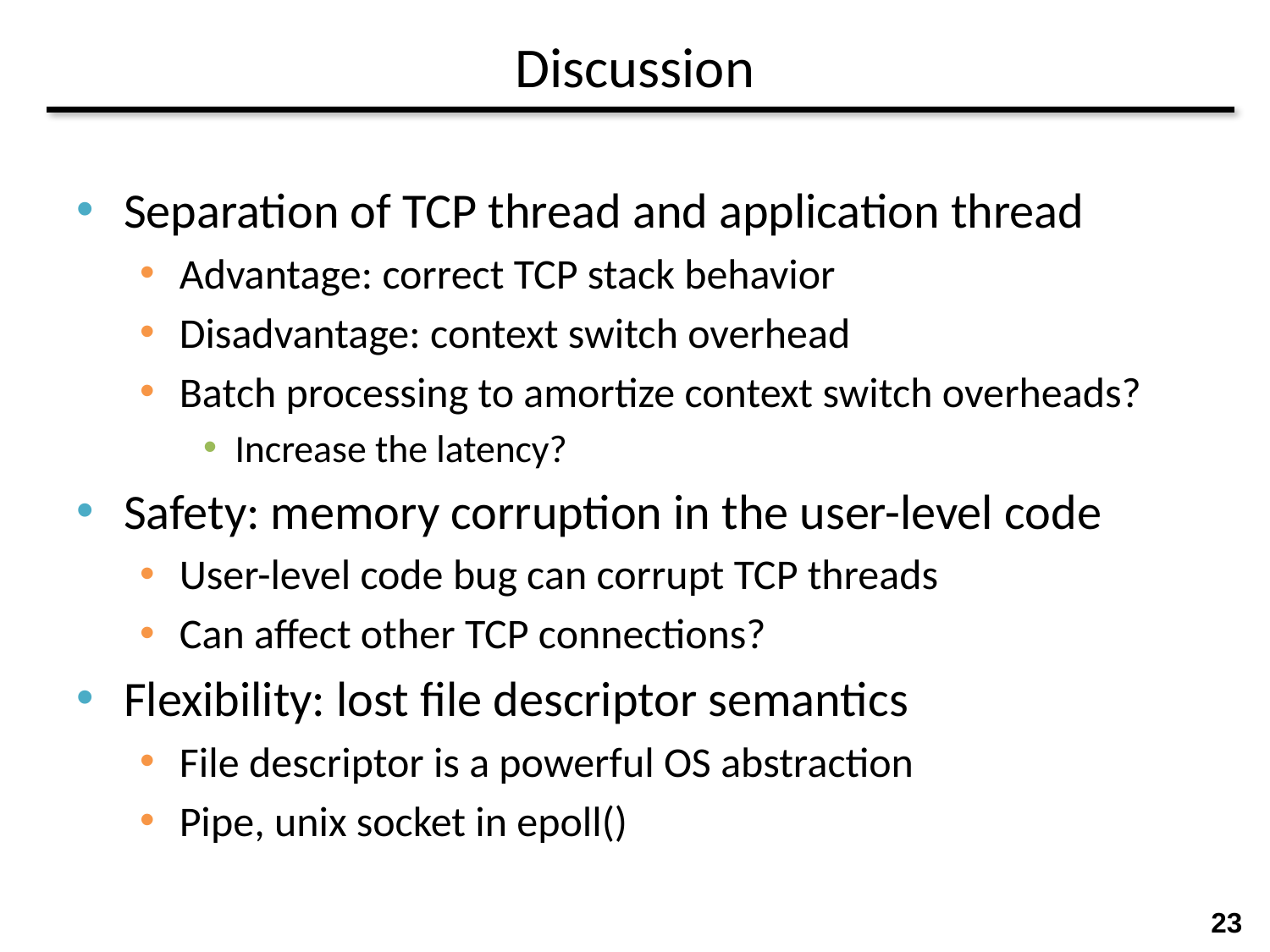

# Discussion
Separation of TCP thread and application thread
Advantage: correct TCP stack behavior
Disadvantage: context switch overhead
Batch processing to amortize context switch overheads?
Increase the latency?
Safety: memory corruption in the user-level code
User-level code bug can corrupt TCP threads
Can affect other TCP connections?
Flexibility: lost file descriptor semantics
File descriptor is a powerful OS abstraction
Pipe, unix socket in epoll()

23